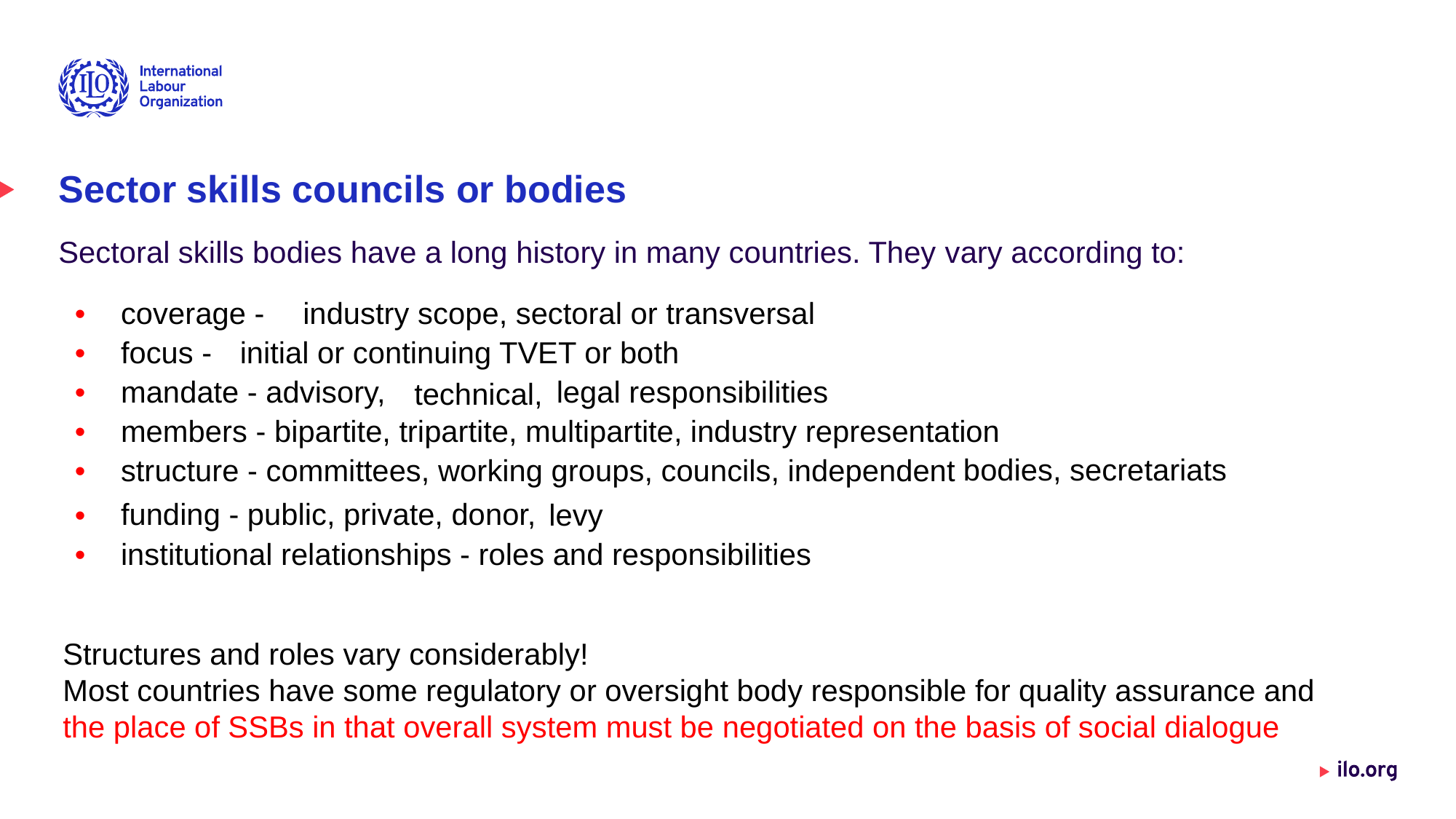

# Sector skills councils or bodies
Sectoral skills bodies have a long history in many countries. They vary according to:

•
coverage -
industry scope, sectoral or transversal
•
focus -
initial or continuing TVET or both
•
mandate - advisory,
legal responsibilities
technical,
•
members - bipartite, tripartite, multipartite, industry representation
bodies, secretariats
•
structure - committees, working groups, councils, independent
funding - public, private, donor,
•
levy
•
institutional relationships - roles and responsibilities
Structures and roles vary considerably!
Most countries have some regulatory or oversight body responsible for quality assurance and the place of SSBs in that overall system must be negotiated on the basis of social dialogue
Date: Monday / 01 / October / 2019